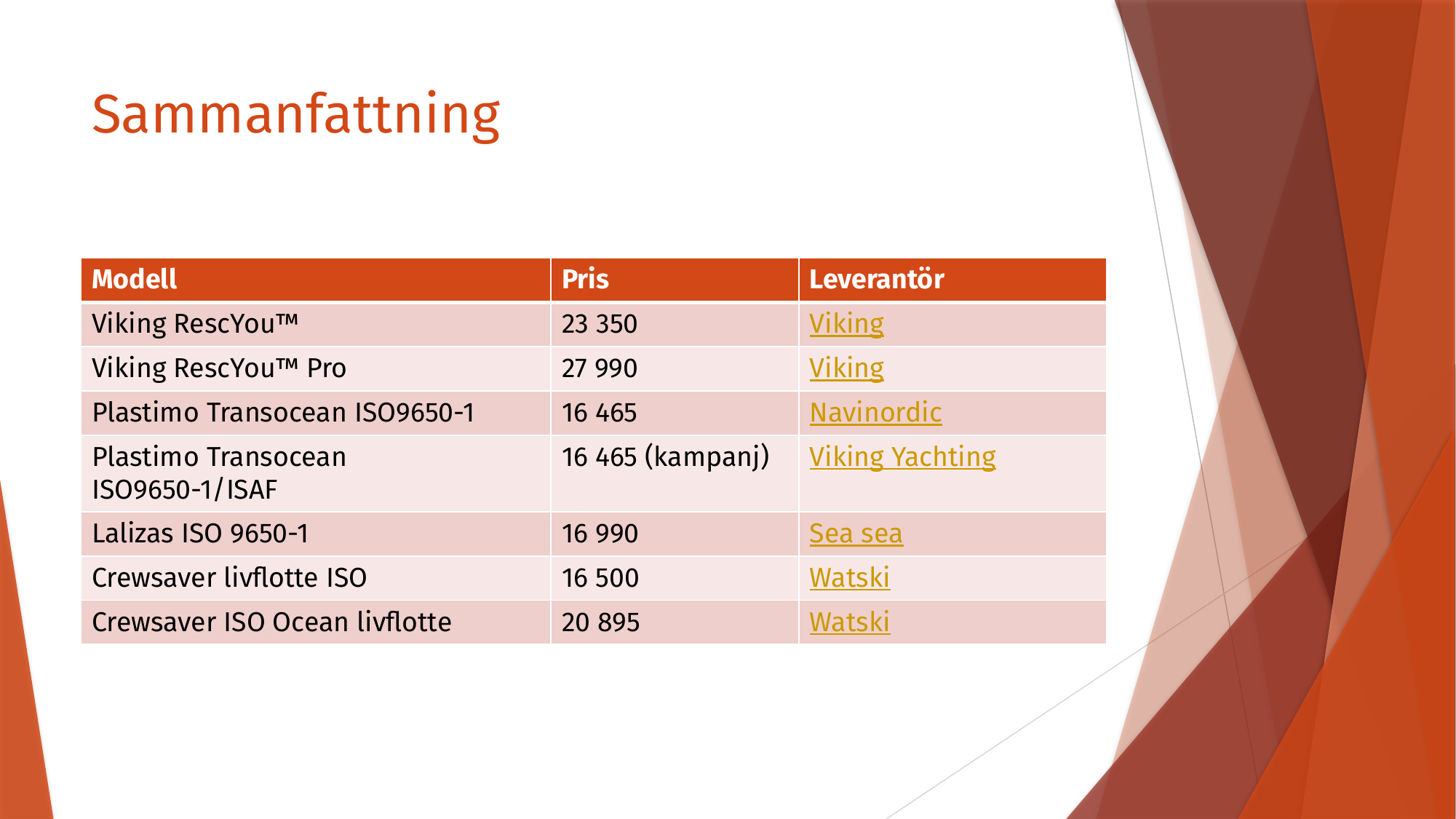

# Sammanfattning
| Modell | Pris | Leverantör |
| --- | --- | --- |
| Viking RescYou™ | 23 350 | Viking |
| Viking RescYou™ Pro | 27 990 | Viking |
| Plastimo Transocean ISO9650-1 | 16 465 | Navinordic |
| Plastimo Transocean ISO9650-1/ISAF | 16 465 (kampanj) | Viking Yachting |
| Lalizas ISO 9650-1 | 16 990 | Sea sea |
| Crewsaver livflotte ISO | 16 500 | Watski |
| Crewsaver ISO Ocean livflotte | 20 895 | Watski |